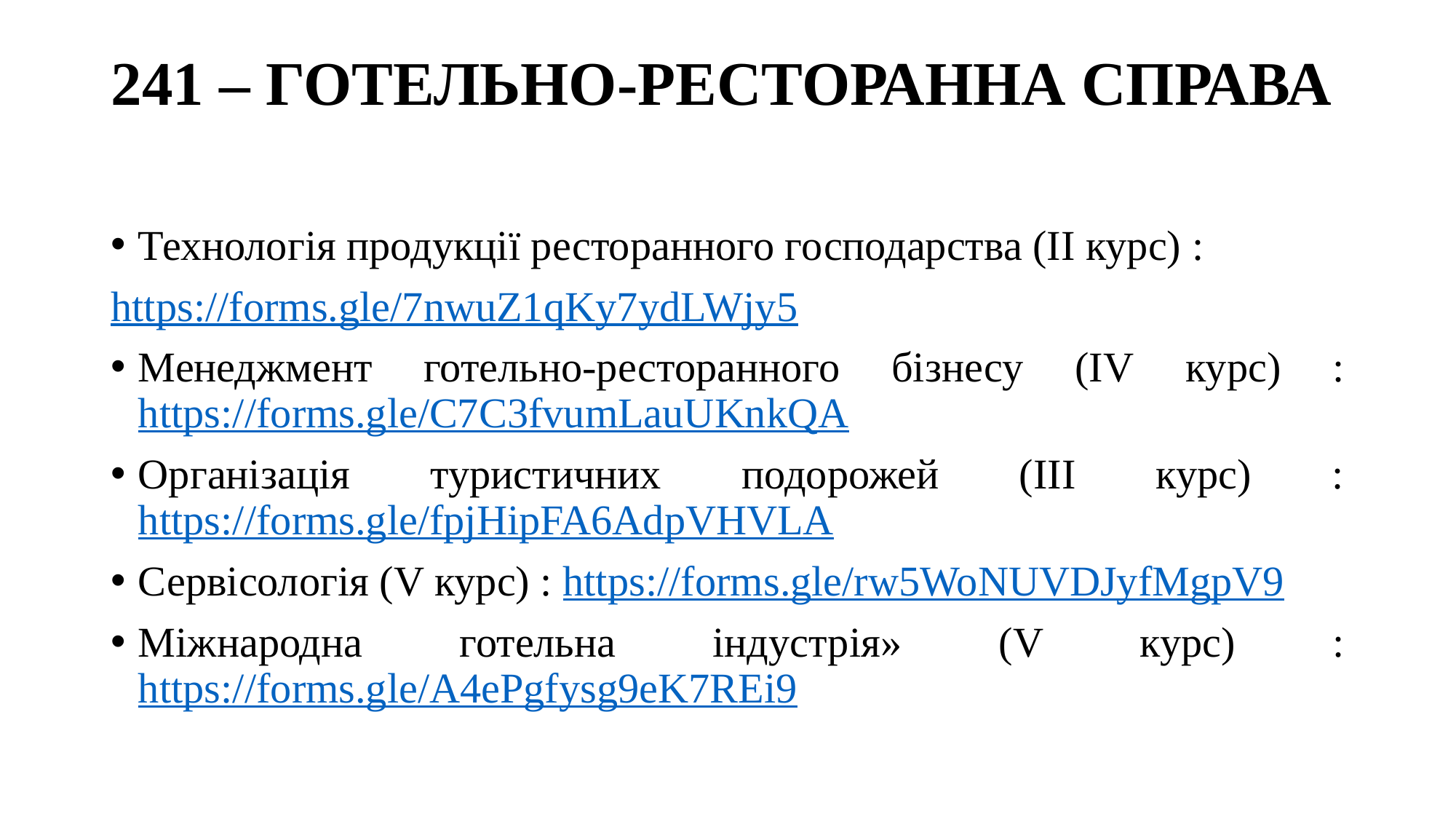

# 241 – ГОТЕЛЬНО-РЕСТОРАННА СПРАВА
Технологія продукції ресторанного господарства (ІІ курс) :
https://forms.gle/7nwuZ1qKy7ydLWjy5
Менеджмент готельно-ресторанного бізнесу (ІV курс) : https://forms.gle/C7C3fvumLauUKnkQA
Організація туристичних подорожей (ІІІ курс) : https://forms.gle/fpjHipFA6AdpVHVLA
Сервісологія (V курс) : https://forms.gle/rw5WoNUVDJyfMgpV9
Міжнародна готельна індустрія» (V курс) : https://forms.gle/A4ePgfysg9eK7REi9